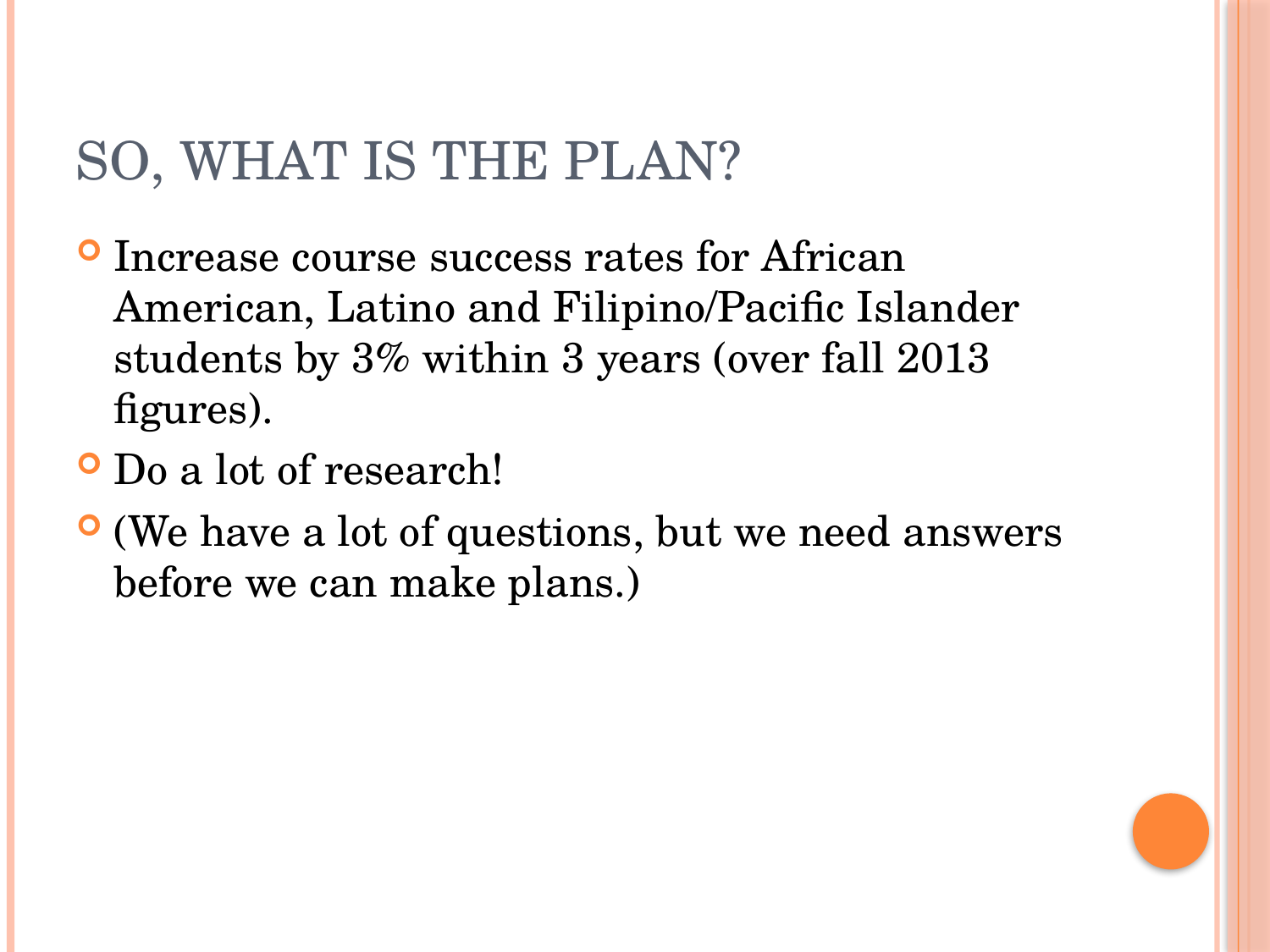

# So, what is the plan?
Increase course success rates for African American, Latino and Filipino/Pacific Islander students by 3% within 3 years (over fall 2013 figures).
Do a lot of research!
(We have a lot of questions, but we need answers before we can make plans.)